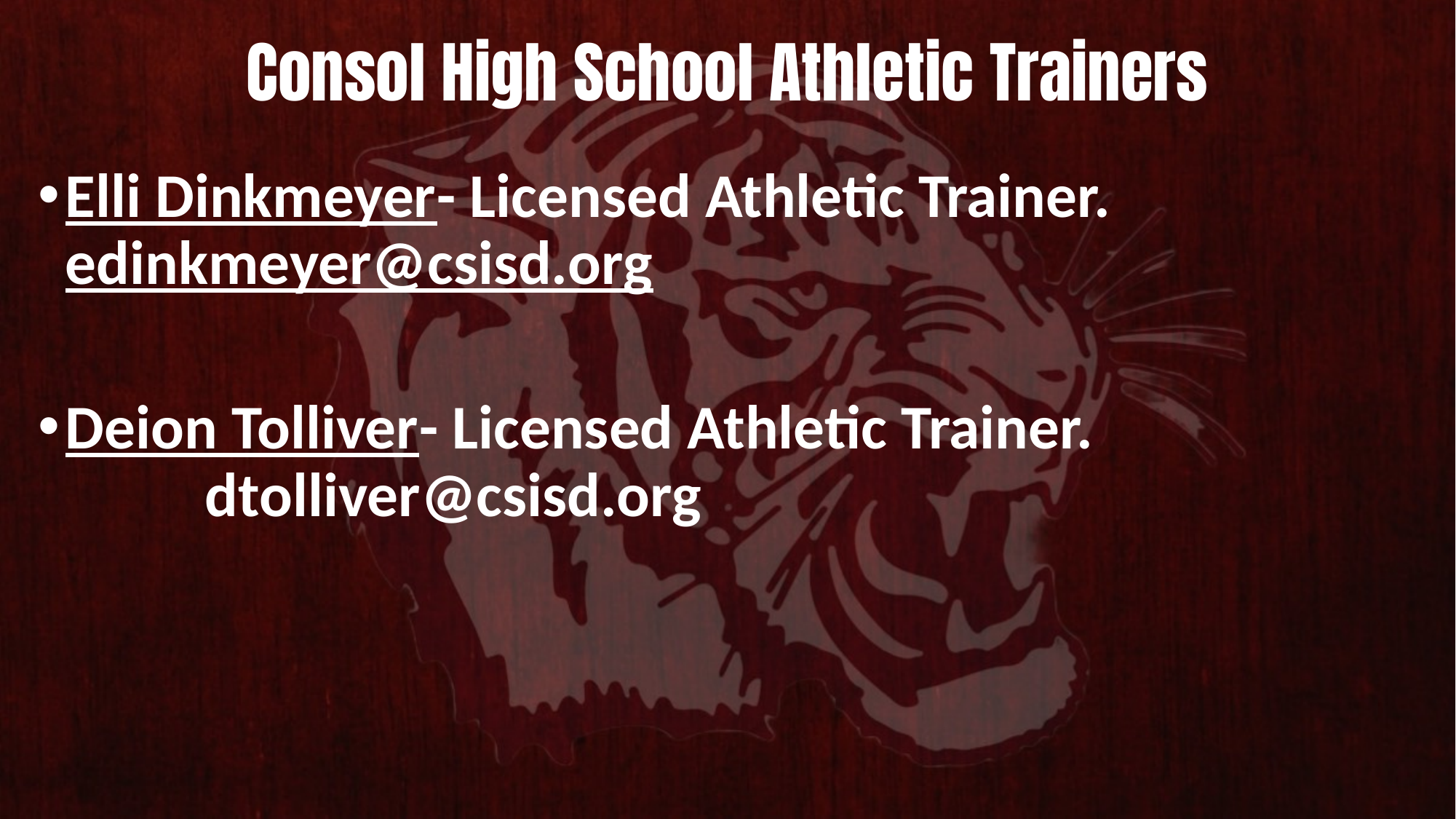

# Consol High School Athletic Trainers
Elli Dinkmeyer- Licensed Athletic Trainer.  edinkmeyer@csisd.org

Deion Tolliver- Licensed Athletic Trainer.   	 	             dtolliver@csisd.org